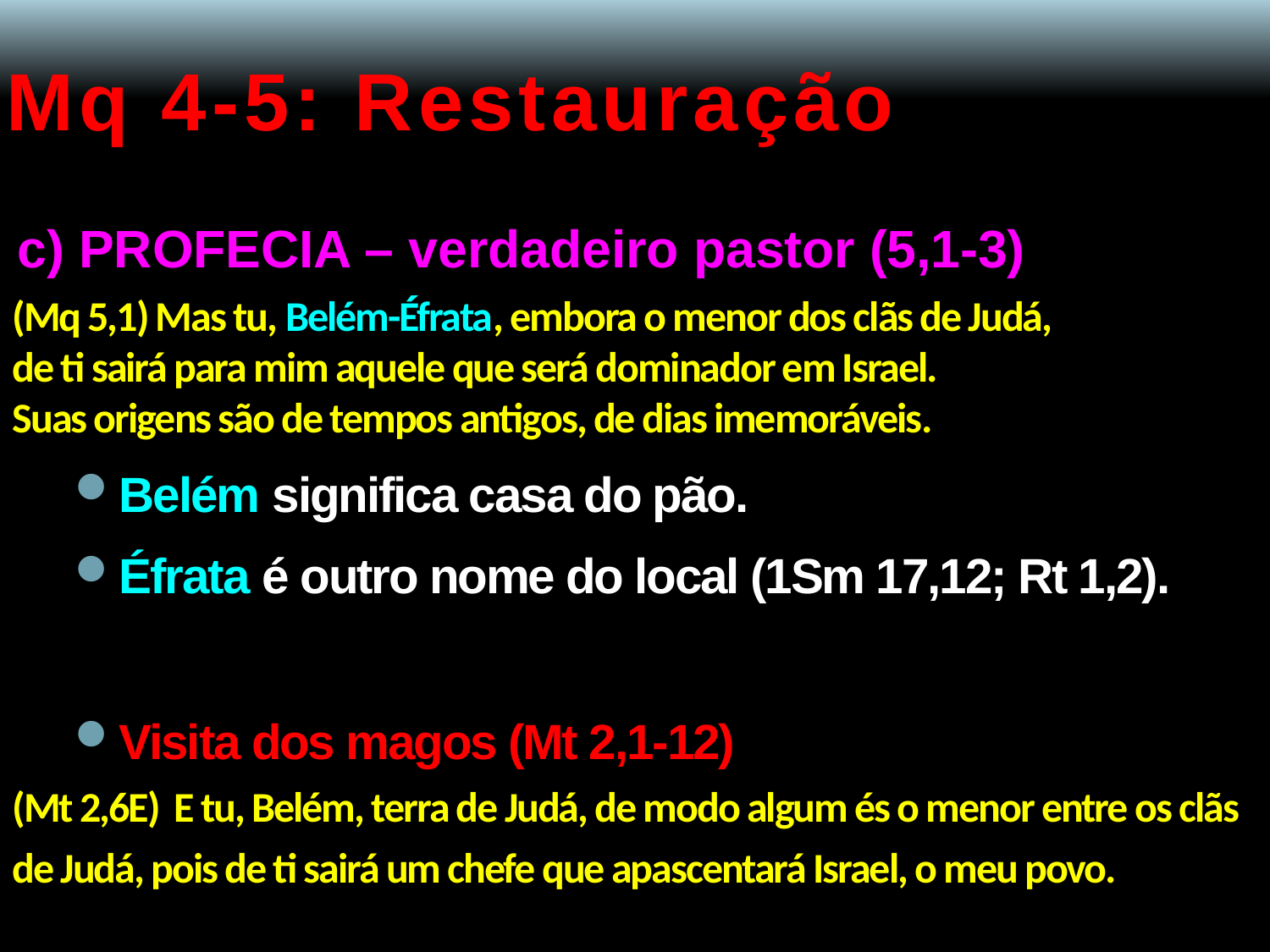

# Mq 4-5: Restauração
c) PROFECIA – verdadeiro pastor (5,1-3)
(Mq 5,1) Mas tu, Belém-Éfrata, embora o menor dos clãs de Judá,
de ti sairá para mim aquele que será dominador em Israel.
Suas origens são de tempos antigos, de dias imemoráveis.
Belém significa casa do pão.
Éfrata é outro nome do local (1Sm 17,12; Rt 1,2).

Visita dos magos (Mt 2,1-12)
(Mt 2,6E)  E tu, Belém, terra de Judá, de modo algum és o menor entre os clãs
de Judá, pois de ti sairá um chefe que apascentará Israel, o meu povo.